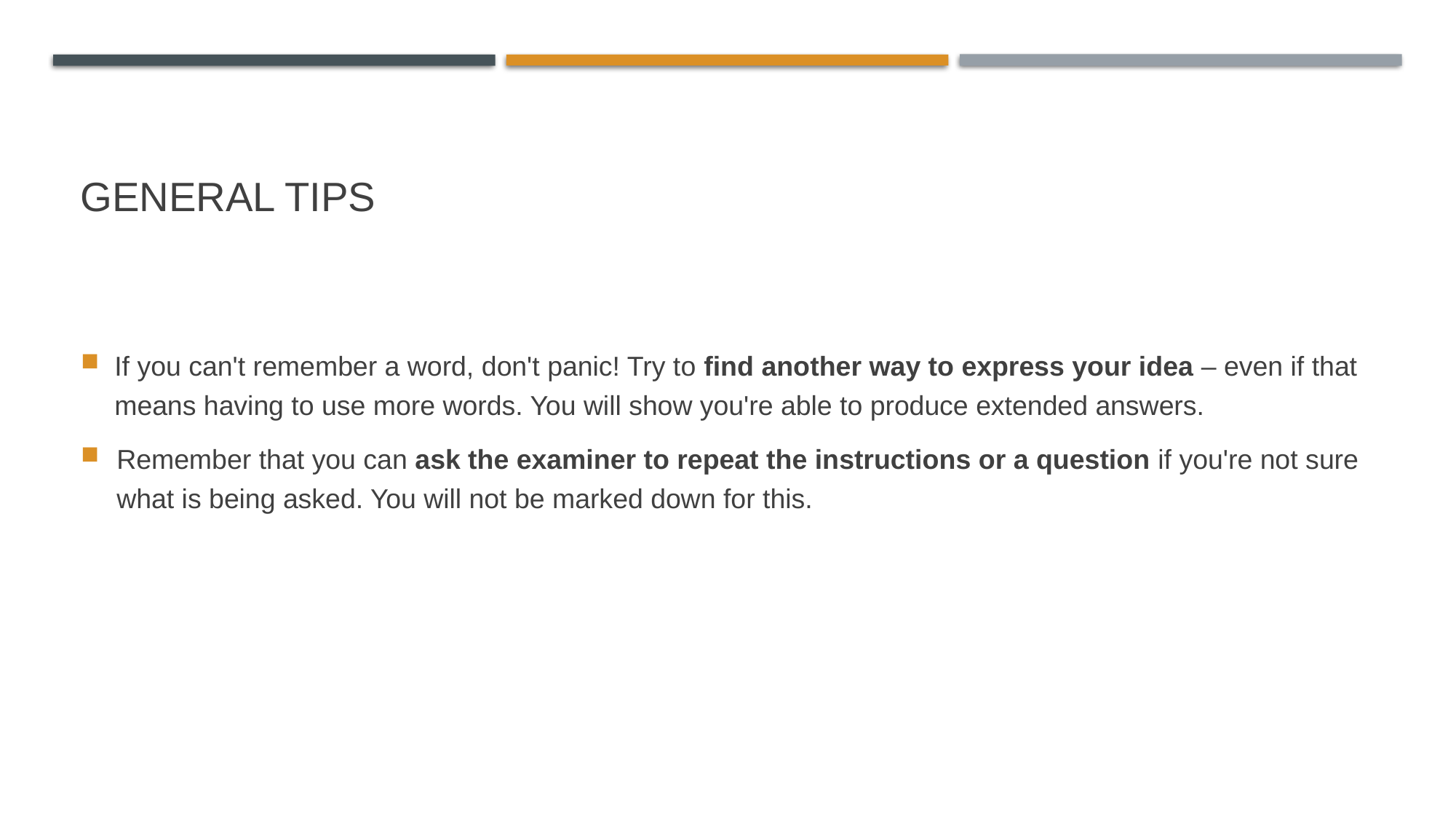

# General tips
If you can't remember a word, don't panic! Try to find another way to express your idea – even if that means having to use more words. You will show you're able to produce extended answers.
Remember that you can ask the examiner to repeat the instructions or a question if you're not sure what is being asked. You will not be marked down for this.